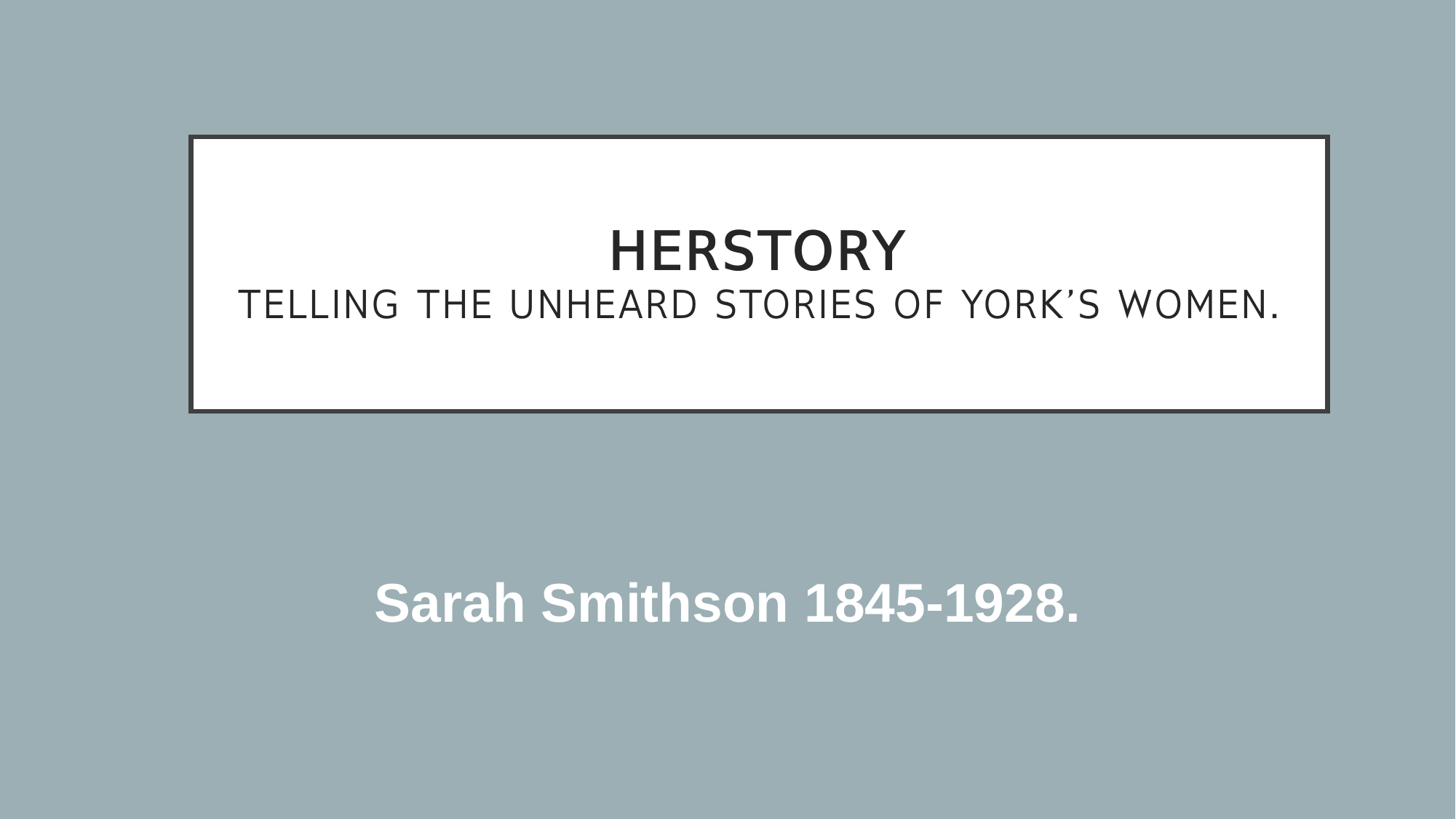

# HERStory telling the unheard stories of York’s women.

Sarah Smithson 1845-1928.